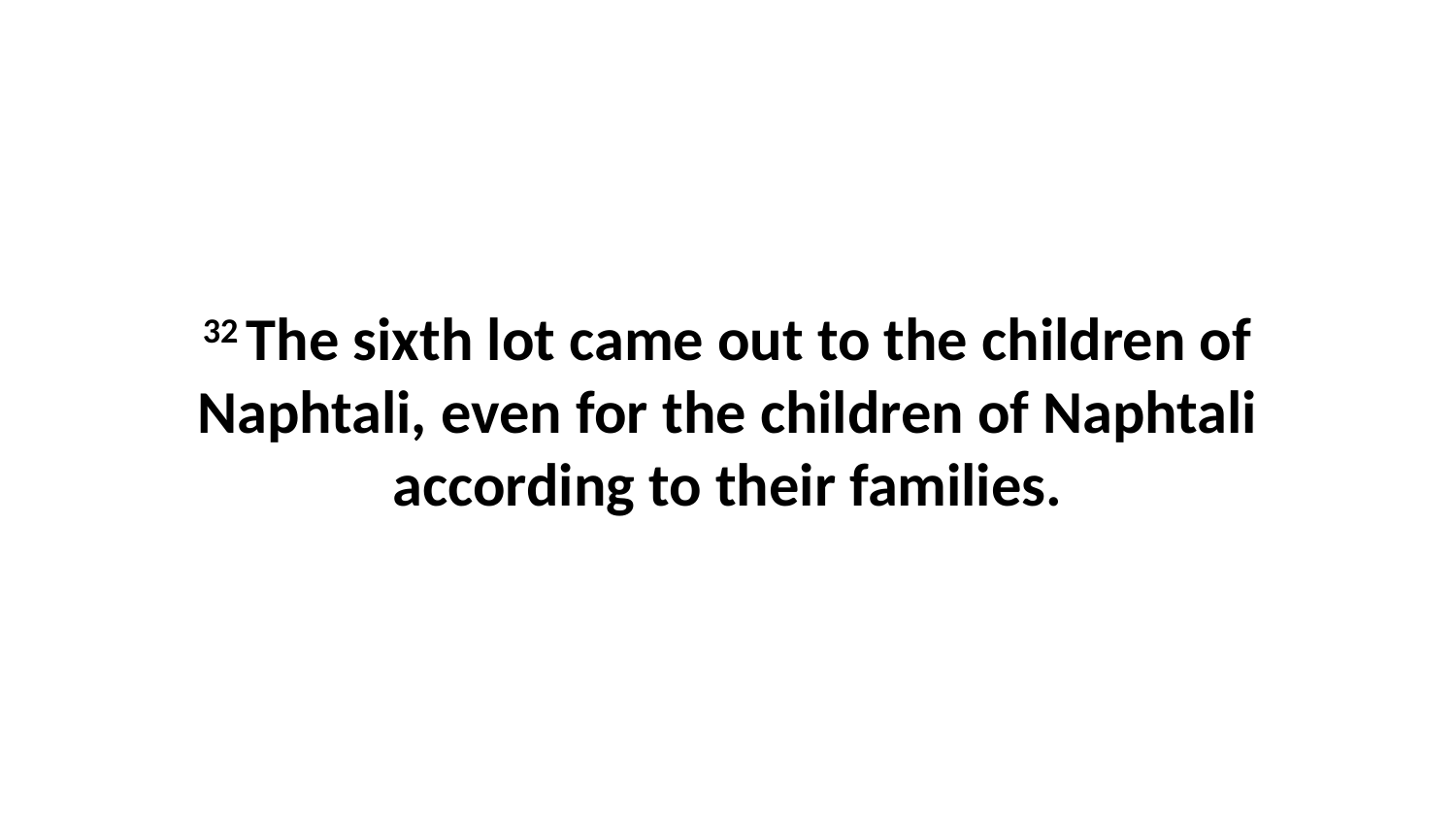

32 The sixth lot came out to the children of Naphtali, even for the children of Naphtali according to their families.